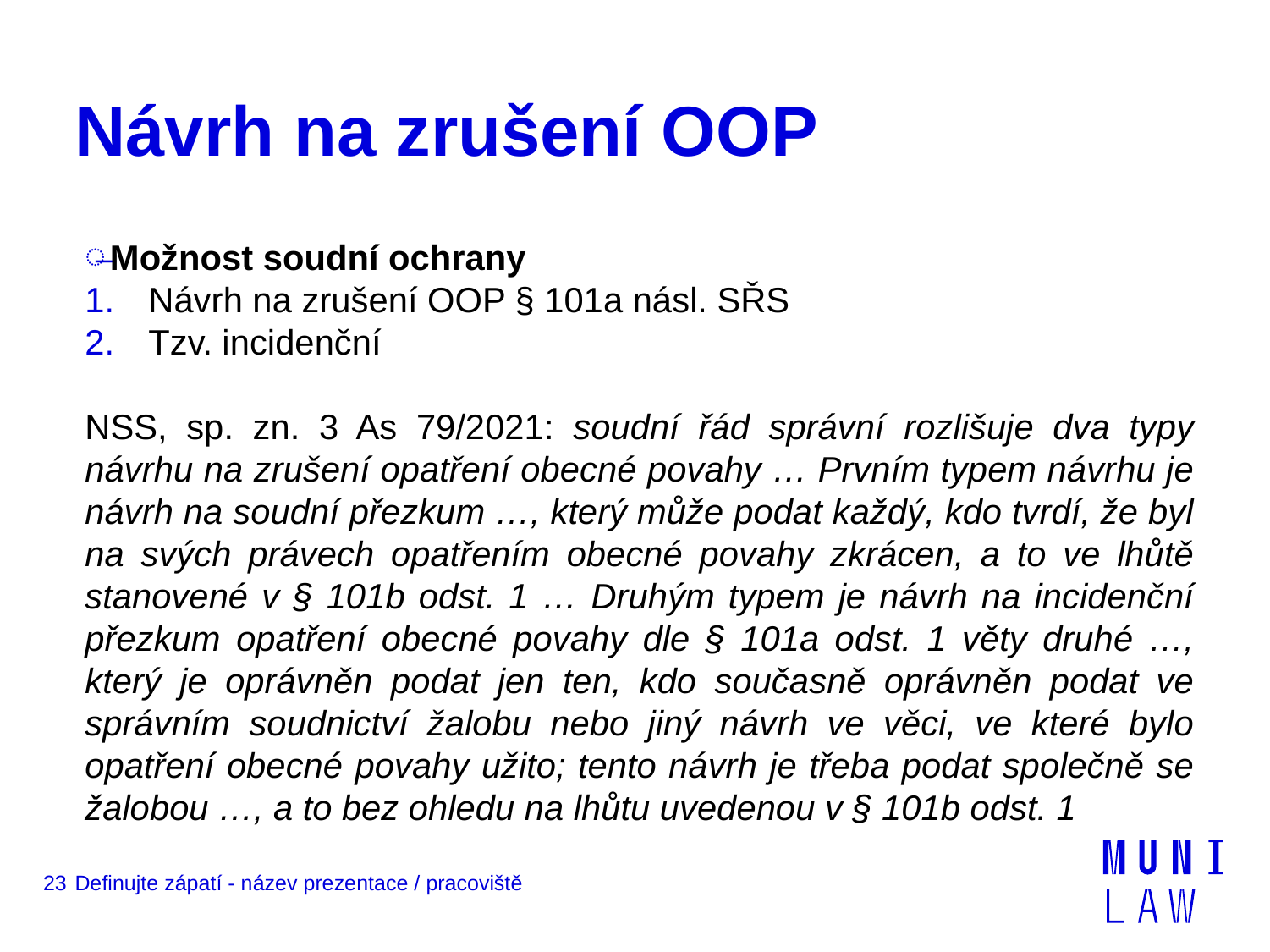

# Návrh na zrušení OOP
Možnost soudní ochrany
Návrh na zrušení OOP § 101a násl. SŘS
Tzv. incidenční

NSS, sp. zn. 3 As 79/2021: soudní řád správní rozlišuje dva typy návrhu na zrušení opatření obecné povahy … Prvním typem návrhu je návrh na soudní přezkum …, který může podat každý, kdo tvrdí, že byl na svých právech opatřením obecné povahy zkrácen, a to ve lhůtě stanovené v § 101b odst. 1 … Druhým typem je návrh na incidenční přezkum opatření obecné povahy dle § 101a odst. 1 věty druhé …, který je oprávněn podat jen ten, kdo současně oprávněn podat ve správním soudnictví žalobu nebo jiný návrh ve věci, ve které bylo opatření obecné povahy užito; tento návrh je třeba podat společně se žalobou …, a to bez ohledu na lhůtu uvedenou v § 101b odst. 1

23
Definujte zápatí - název prezentace / pracoviště